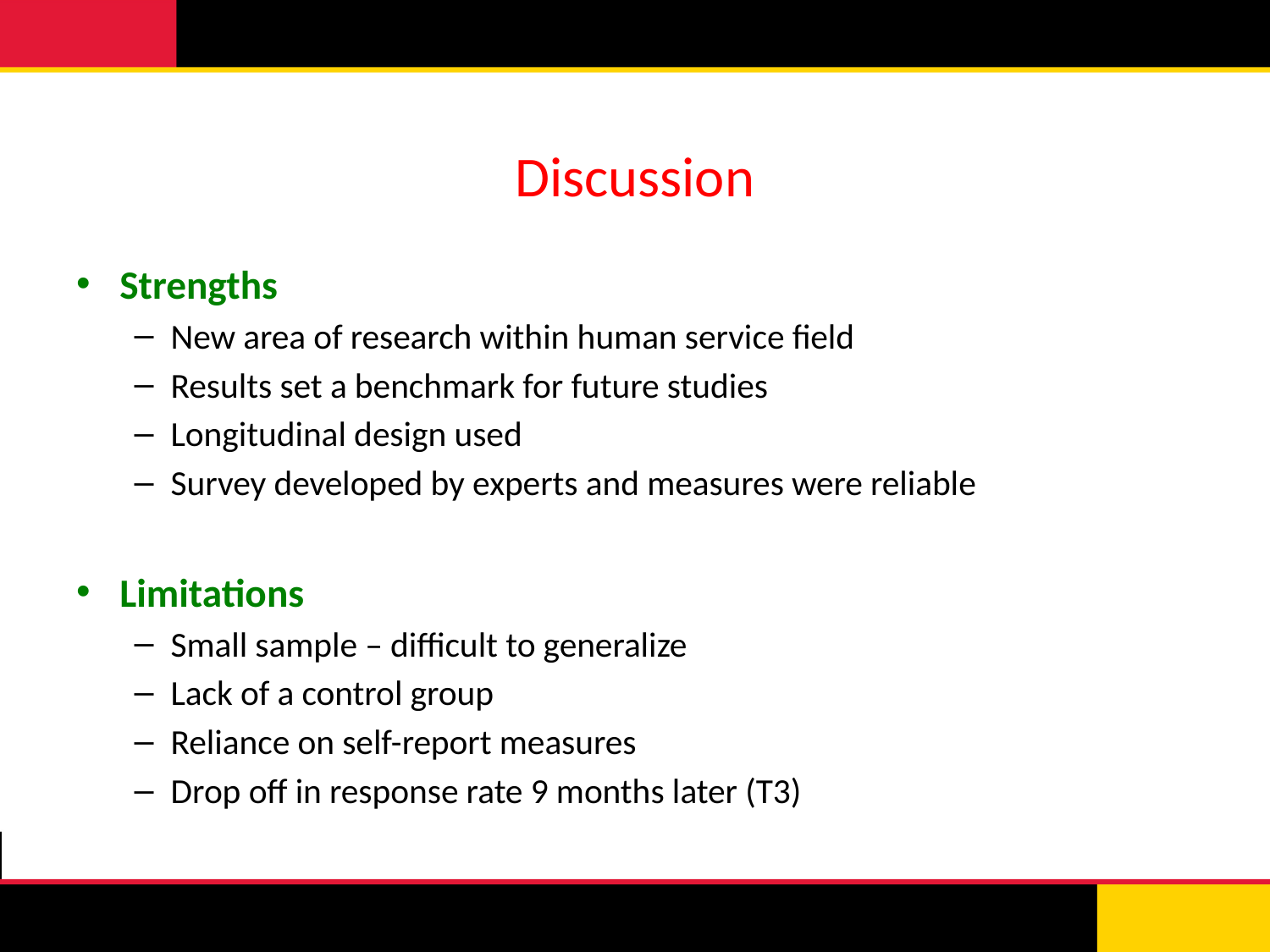

# Discussion
Strengths
New area of research within human service field
Results set a benchmark for future studies
Longitudinal design used
Survey developed by experts and measures were reliable

Limitations
Small sample – difficult to generalize
Lack of a control group
Reliance on self-report measures
Drop off in response rate 9 months later (T3)